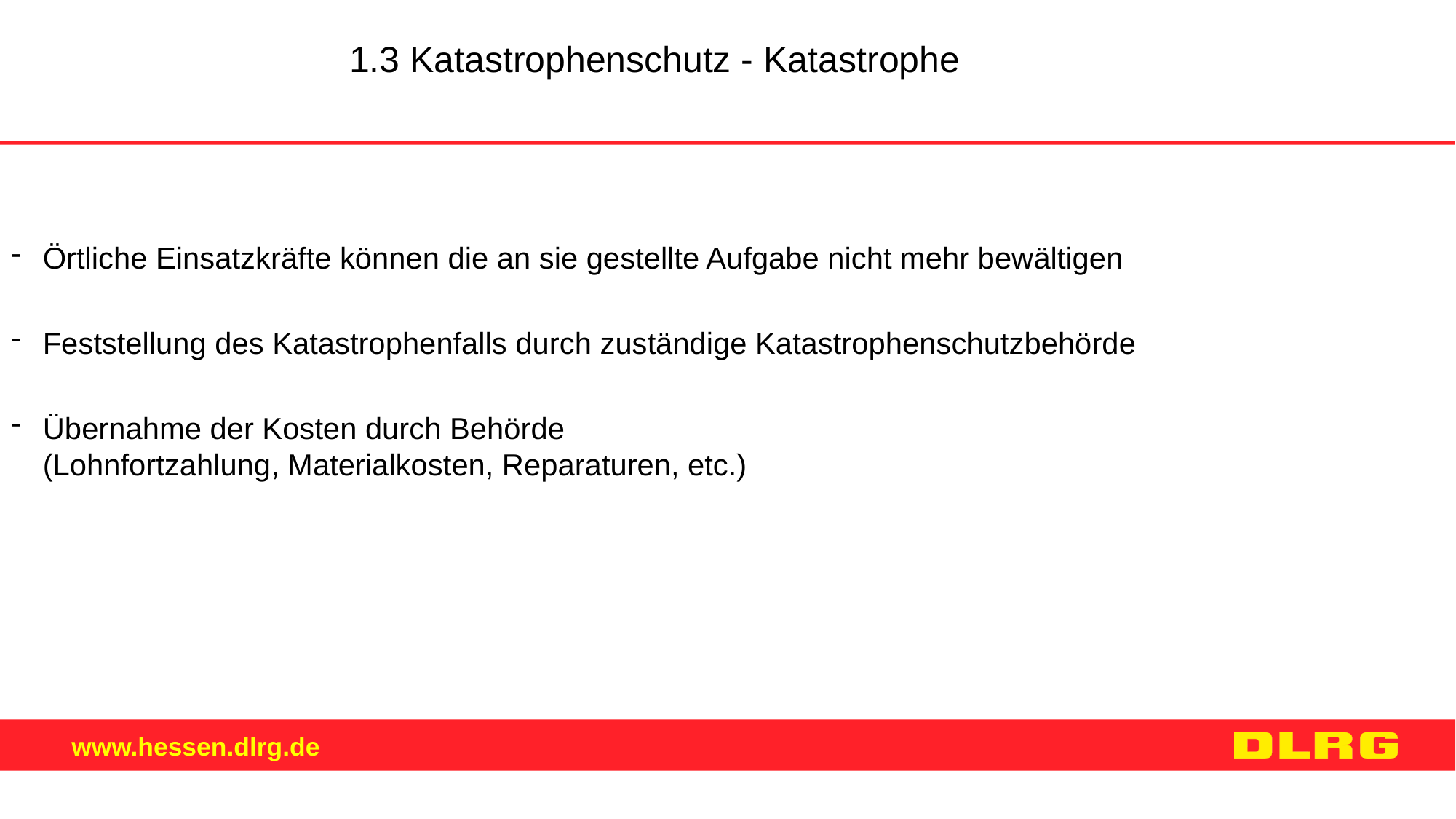

1.3 Katastrophenschutz - Katastrophe

Örtliche Einsatzkräfte können die an sie gestellte Aufgabe nicht mehr bewältigen

Feststellung des Katastrophenfalls durch zuständige Katastrophenschutzbehörde

Übernahme der Kosten durch Behörde
(Lohnfortzahlung, Materialkosten, Reparaturen, etc.)